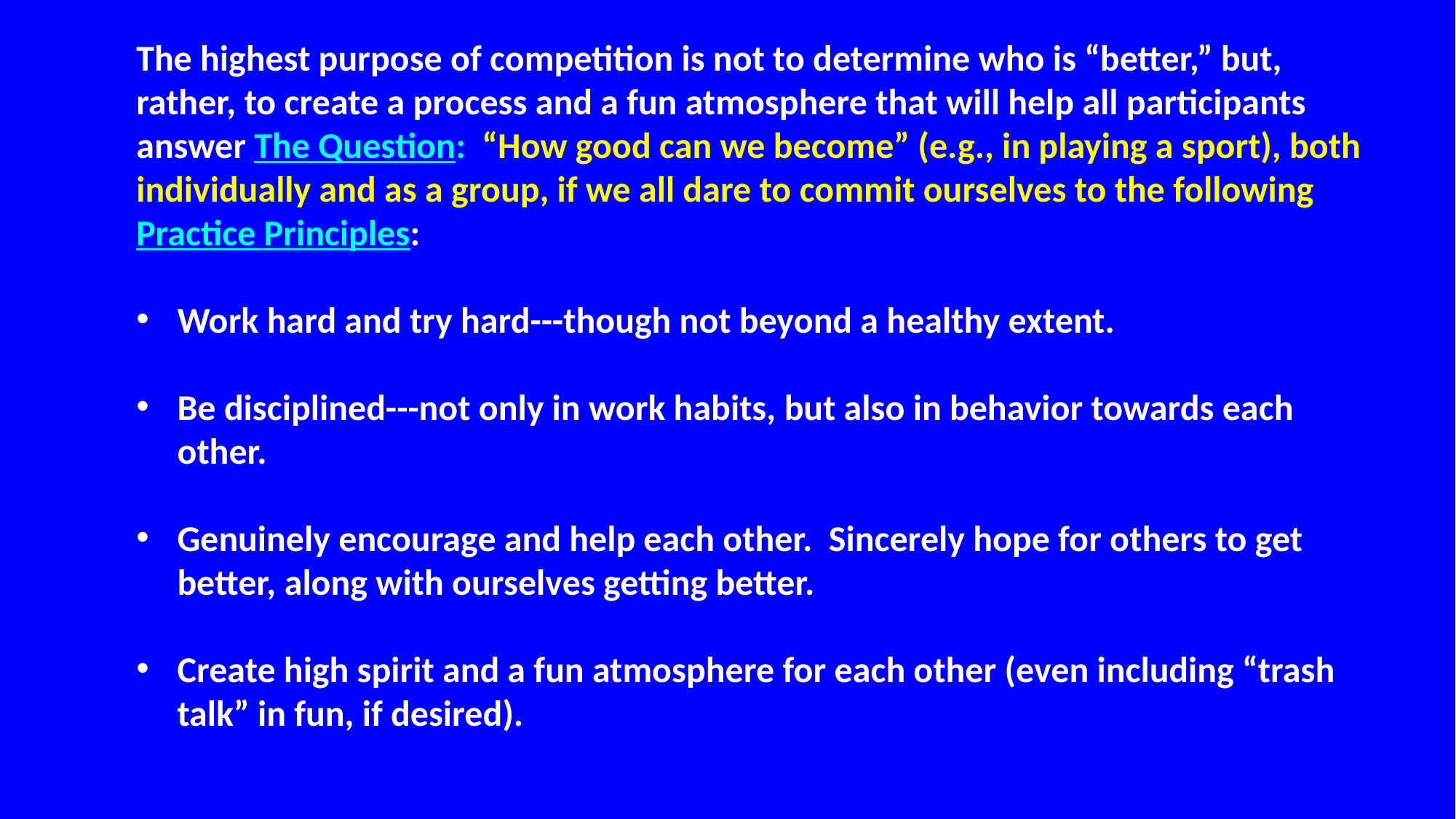

The highest purpose of competition is not to determine who is “better,” but, rather, to create a process and a fun atmosphere that will help all participants answer The Question:  “How good can we become” (e.g., in playing a sport), both individually and as a group, if we all dare to commit ourselves to the following Practice Principles:

Work hard and try hard---though not beyond a healthy extent.

Be disciplined---not only in work habits, but also in behavior towards each other.

Genuinely encourage and help each other.  Sincerely hope for others to get better, along with ourselves getting better.

Create high spirit and a fun atmosphere for each other (even including “trash talk” in fun, if desired).